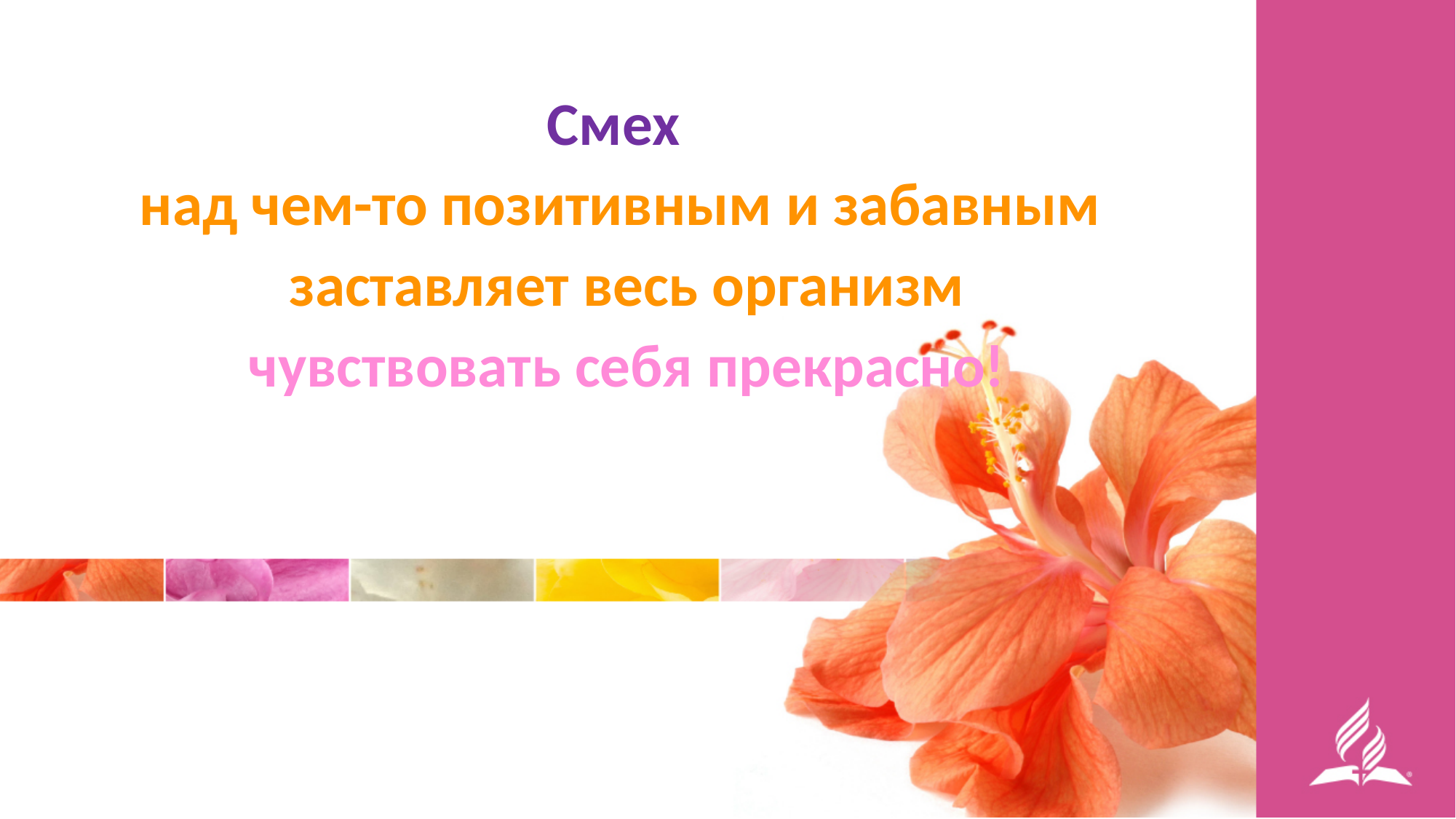

Смех
над чем-то позитивным и забавным
заставляет весь организм
чувствовать себя прекрасно!